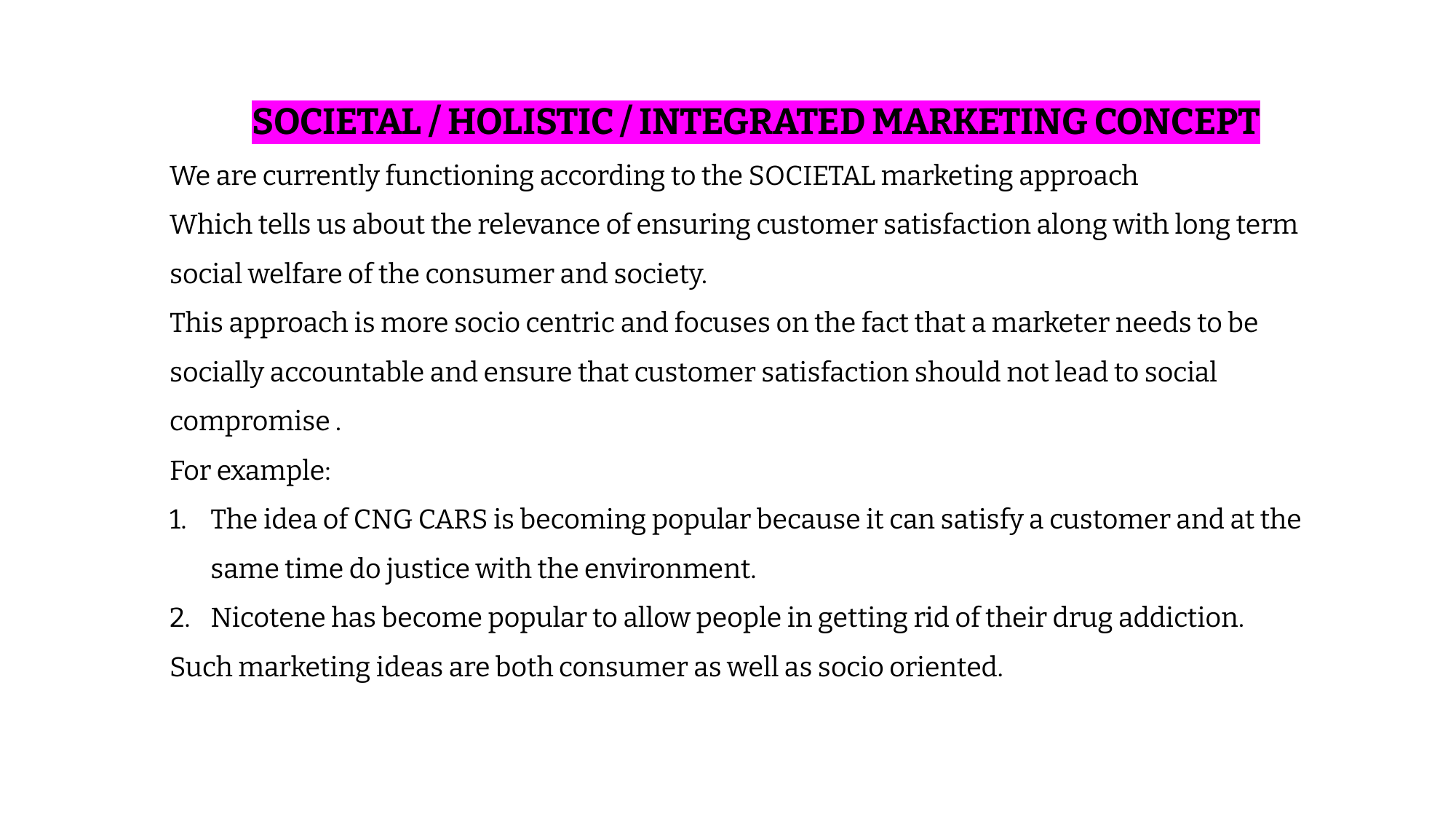

SOCIETAL / HOLISTIC / INTEGRATED MARKETING CONCEPT
We are currently functioning according to the SOCIETAL marketing approach
Which tells us about the relevance of ensuring customer satisfaction along with long term social welfare of the consumer and society.
This approach is more socio centric and focuses on the fact that a marketer needs to be socially accountable and ensure that customer satisfaction should not lead to social compromise .
For example:
The idea of CNG CARS is becoming popular because it can satisfy a customer and at the same time do justice with the environment.
Nicotene has become popular to allow people in getting rid of their drug addiction.
Such marketing ideas are both consumer as well as socio oriented.